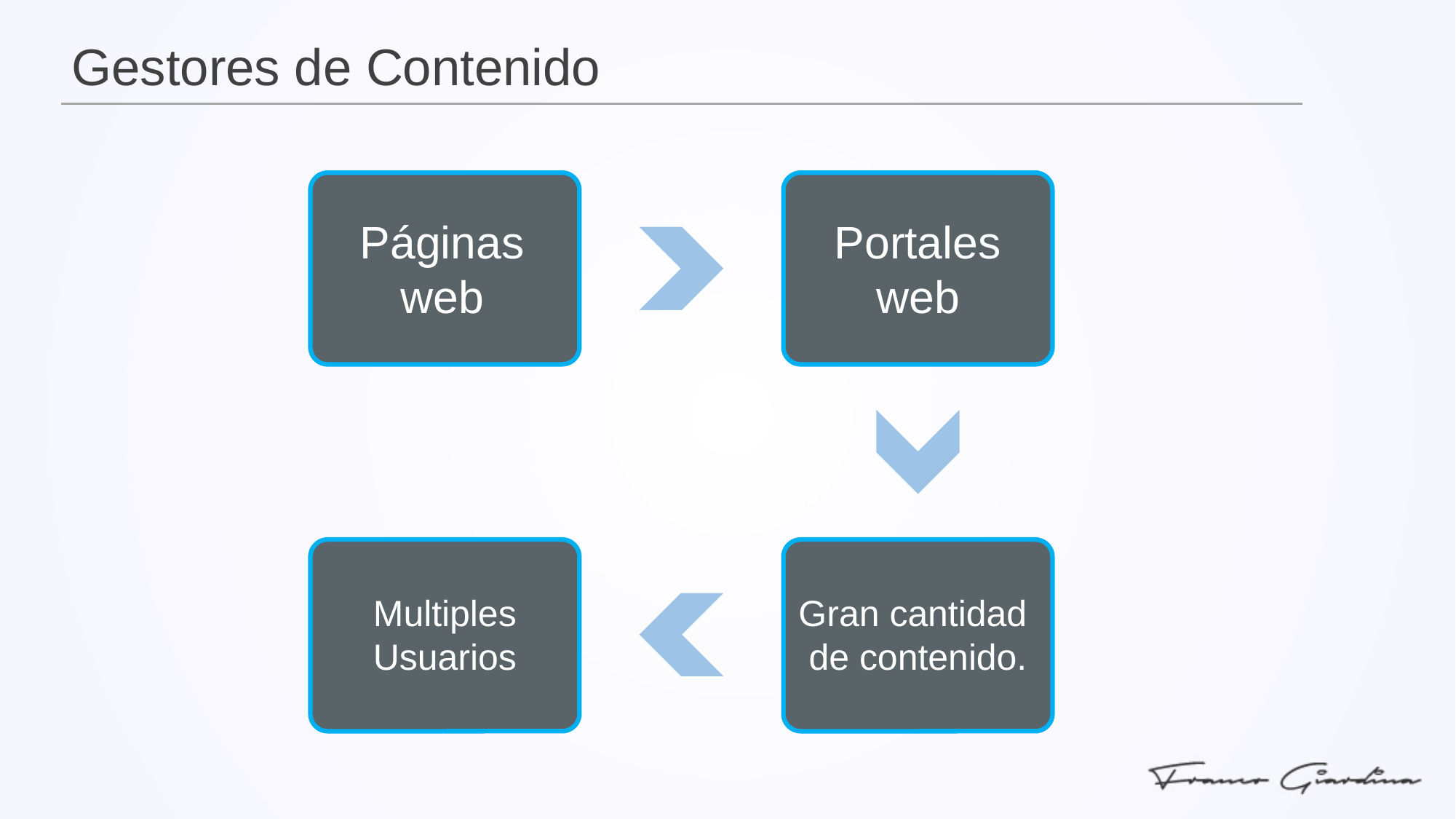

Gestores de Contenido

Páginas
web
Portales
web

Multiples
Usuarios
Gran cantidad
de contenido.